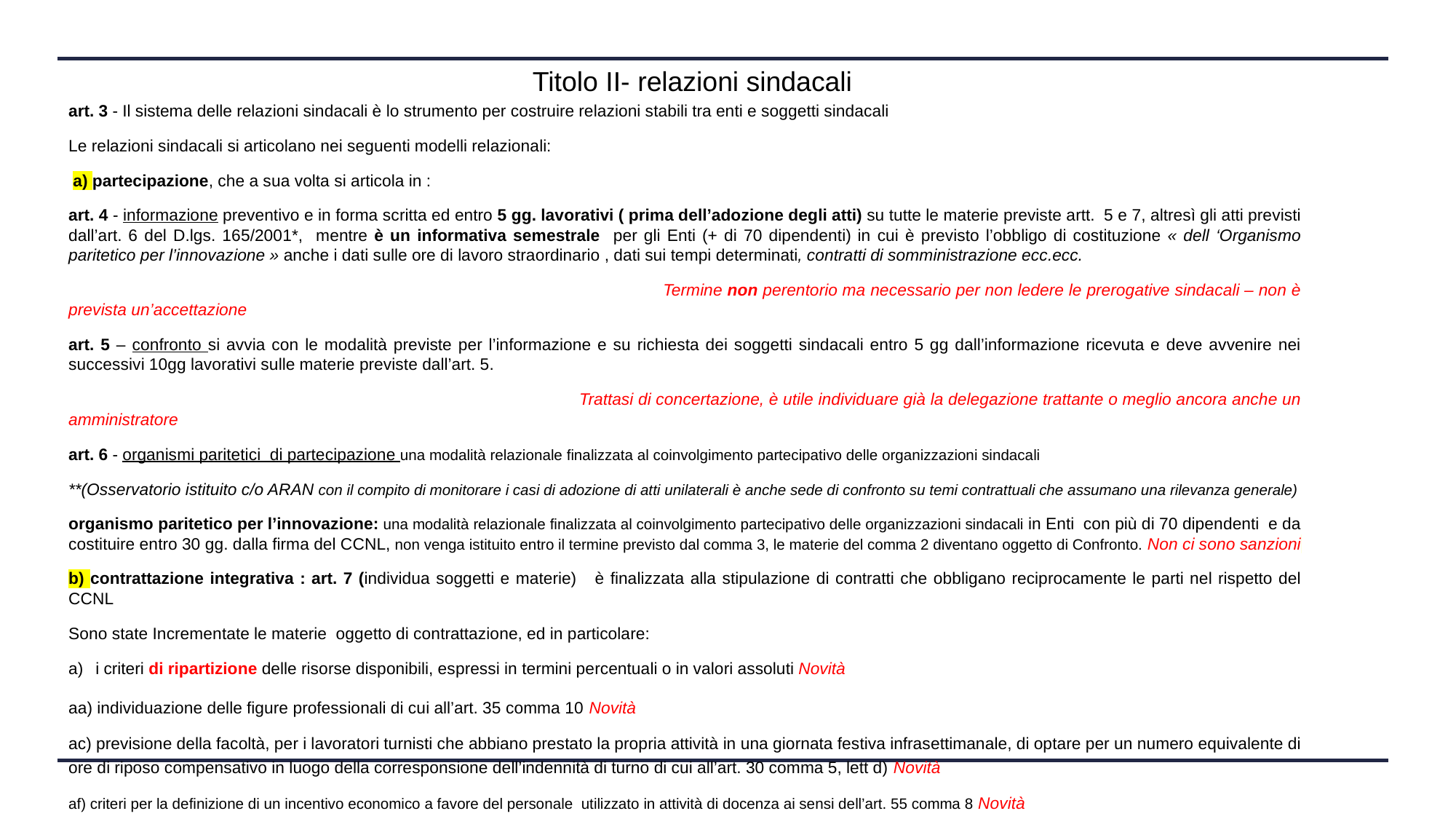

# Titolo II- relazioni sindacali
art. 3 - Il sistema delle relazioni sindacali è lo strumento per costruire relazioni stabili tra enti e soggetti sindacali
Le relazioni sindacali si articolano nei seguenti modelli relazionali:
 a) partecipazione, che a sua volta si articola in :
art. 4 - informazione preventivo e in forma scritta ed entro 5 gg. lavorativi ( prima dell’adozione degli atti) su tutte le materie previste artt.  5 e 7, altresì gli atti previsti dall’art. 6 del D.lgs. 165/2001*,  mentre è un informativa semestrale  per gli Enti (+ di 70 dipendenti) in cui è previsto l’obbligo di costituzione « dell ‘Organismo paritetico per l’innovazione » anche i dati sulle ore di lavoro straordinario , dati sui tempi determinati, contratti di somministrazione ecc.ecc.
                                                                                                                        Termine non perentorio ma necessario per non ledere le prerogative sindacali – non è prevista un’accettazione
art. 5 – confronto si avvia con le modalità previste per l’informazione e su richiesta dei soggetti sindacali entro 5 gg dall’informazione ricevuta e deve avvenire nei successivi 10gg lavorativi sulle materie previste dall’art. 5.
                                                                                                          Trattasi di concertazione, è utile individuare già la delegazione trattante o meglio ancora anche un amministratore
art. 6 - organismi paritetici  di partecipazione una modalità relazionale finalizzata al coinvolgimento partecipativo delle organizzazioni sindacali
**(Osservatorio istituito c/o ARAN con il compito di monitorare i casi di adozione di atti unilaterali è anche sede di confronto su temi contrattuali che assumano una rilevanza generale)
organismo paritetico per l’innovazione: una modalità relazionale finalizzata al coinvolgimento partecipativo delle organizzazioni sindacali in Enti  con più di 70 dipendenti  e da costituire entro 30 gg. dalla firma del CCNL, non venga istituito entro il termine previsto dal comma 3, le materie del comma 2 diventano oggetto di Confronto. Non ci sono sanzioni
b) contrattazione integrativa : art. 7 (individua soggetti e materie)   è finalizzata alla stipulazione di contratti che obbligano reciprocamente le parti nel rispetto del CCNL
Sono state Incrementate le materie  oggetto di contrattazione, ed in particolare:
i criteri di ripartizione delle risorse disponibili, espressi in termini percentuali o in valori assoluti Novità
aa) individuazione delle figure professionali di cui all’art. 35 comma 10 Novità
ac) previsione della facoltà, per i lavoratori turnisti che abbiano prestato la propria attività in una giornata festiva infrasettimanale, di optare per un numero equivalente di ore di riposo compensativo in luogo della corresponsione dell’indennità di turno di cui all’art. 30 comma 5, lett d) Novità
af) criteri per la definizione di un incentivo economico a favore del personale  utilizzato in attività di docenza ai sensi dell’art. 55 comma 8 Novità